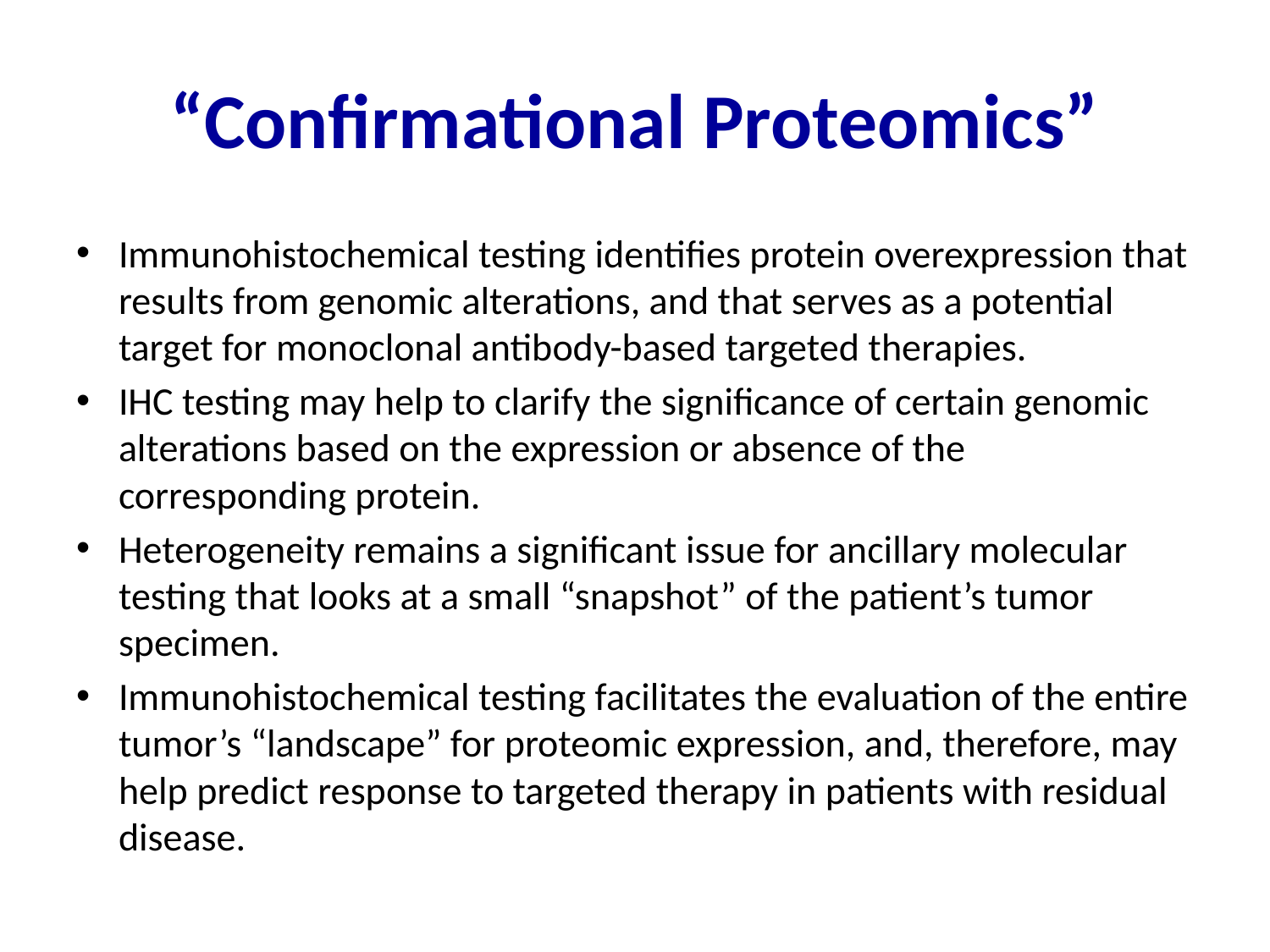

# “Confirmational Proteomics”
Immunohistochemical testing identifies protein overexpression that results from genomic alterations, and that serves as a potential target for monoclonal antibody-based targeted therapies.
IHC testing may help to clarify the significance of certain genomic alterations based on the expression or absence of the corresponding protein.
Heterogeneity remains a significant issue for ancillary molecular testing that looks at a small “snapshot” of the patient’s tumor specimen.
Immunohistochemical testing facilitates the evaluation of the entire tumor’s “landscape” for proteomic expression, and, therefore, may help predict response to targeted therapy in patients with residual disease.